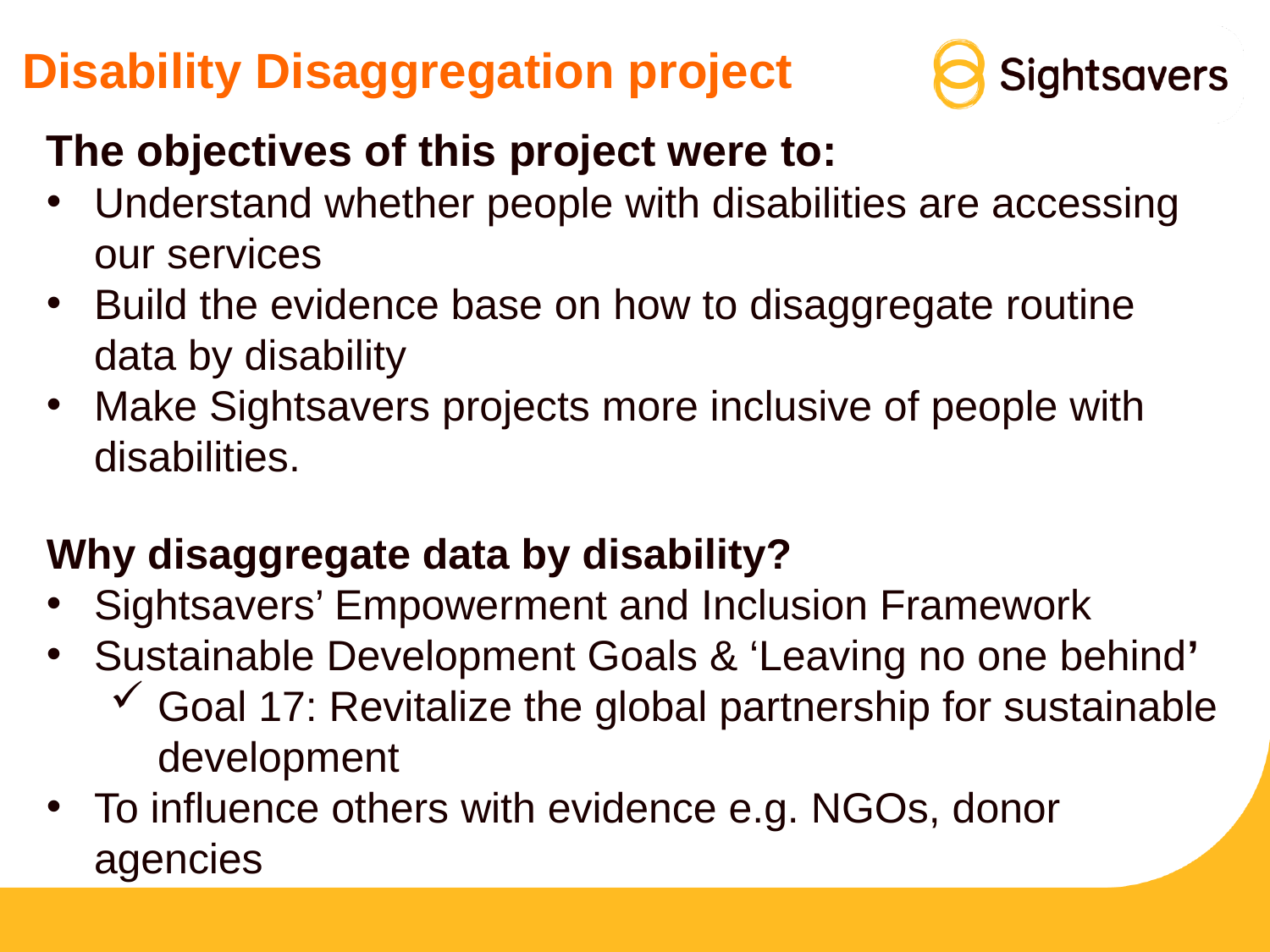

# Disability Disaggregation project
The objectives of this project were to:
Understand whether people with disabilities are accessing our services
Build the evidence base on how to disaggregate routine data by disability
Make Sightsavers projects more inclusive of people with disabilities.

Why disaggregate data by disability?
Sightsavers’ Empowerment and Inclusion Framework
Sustainable Development Goals & ‘Leaving no one behind’
Goal 17: Revitalize the global partnership for sustainable development
To influence others with evidence e.g. NGOs, donor agencies